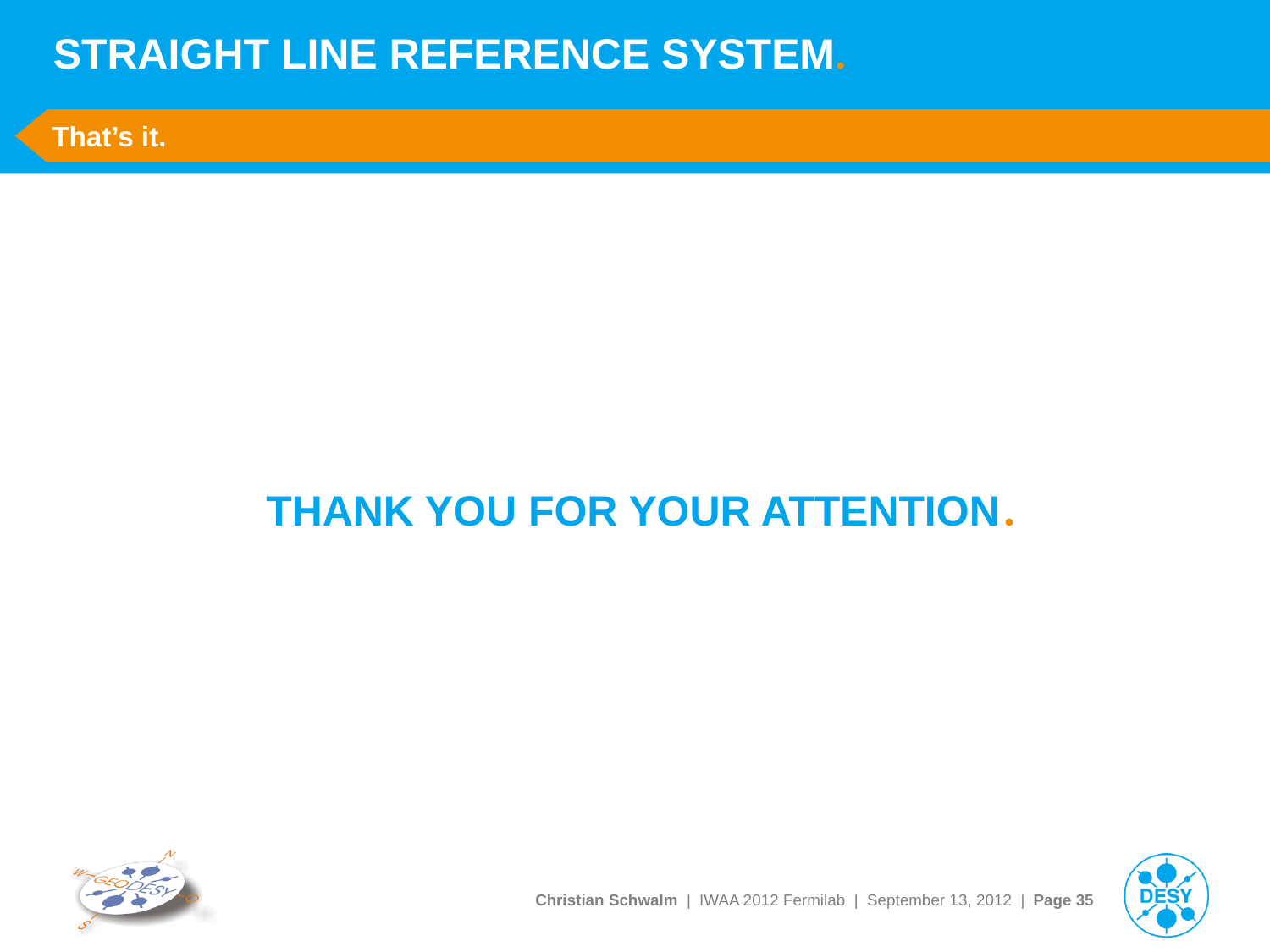

# STRAIGHT LINE REFERENCE SYSTEM.

That’s it.
5. Outlook and Conclusions
THANK YOU FOR YOUR ATTENTION